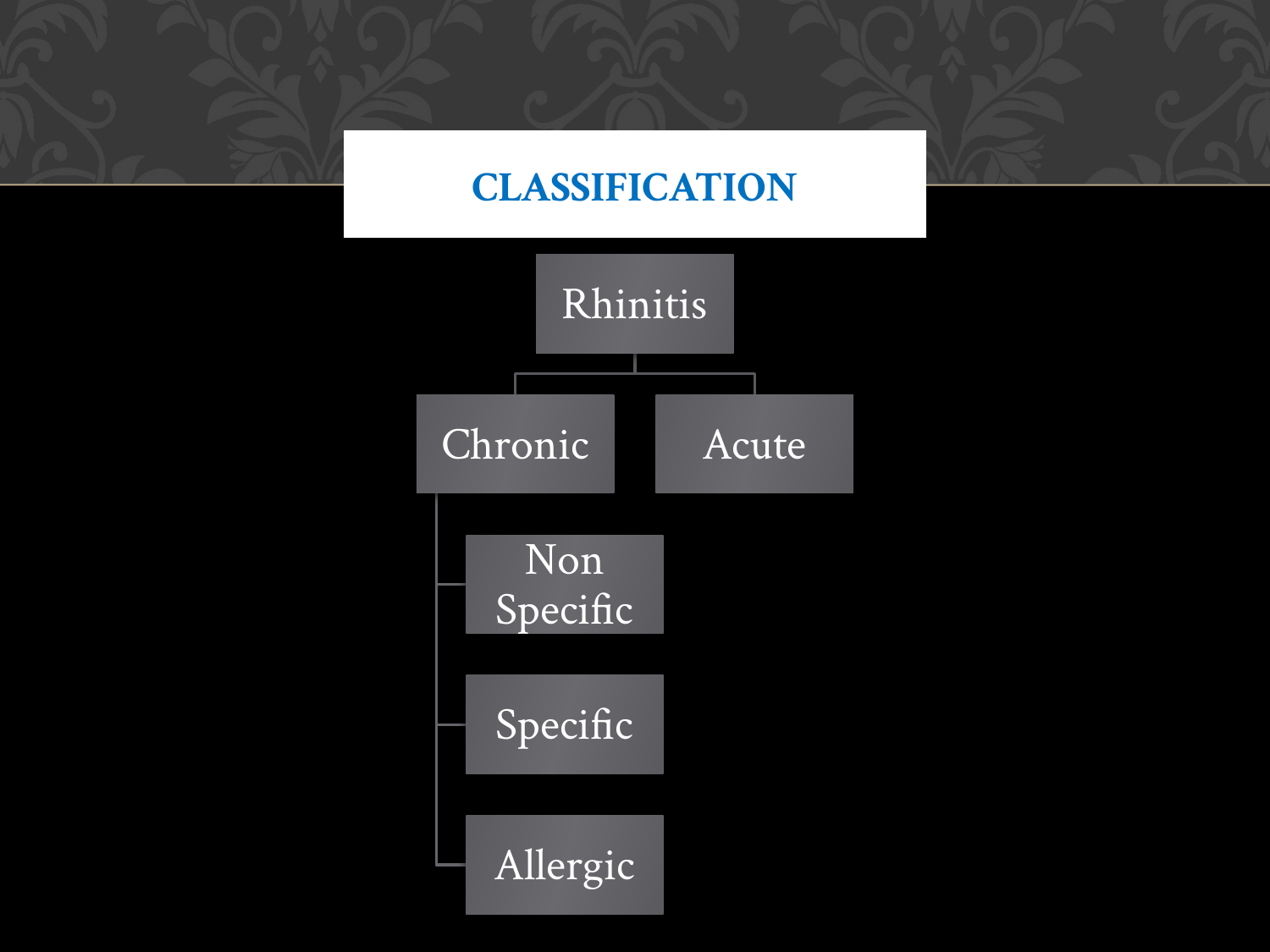

# CLASSIFICATION
Rhinitis
Chronic
Non Specific
Specific
Allergic
Acute